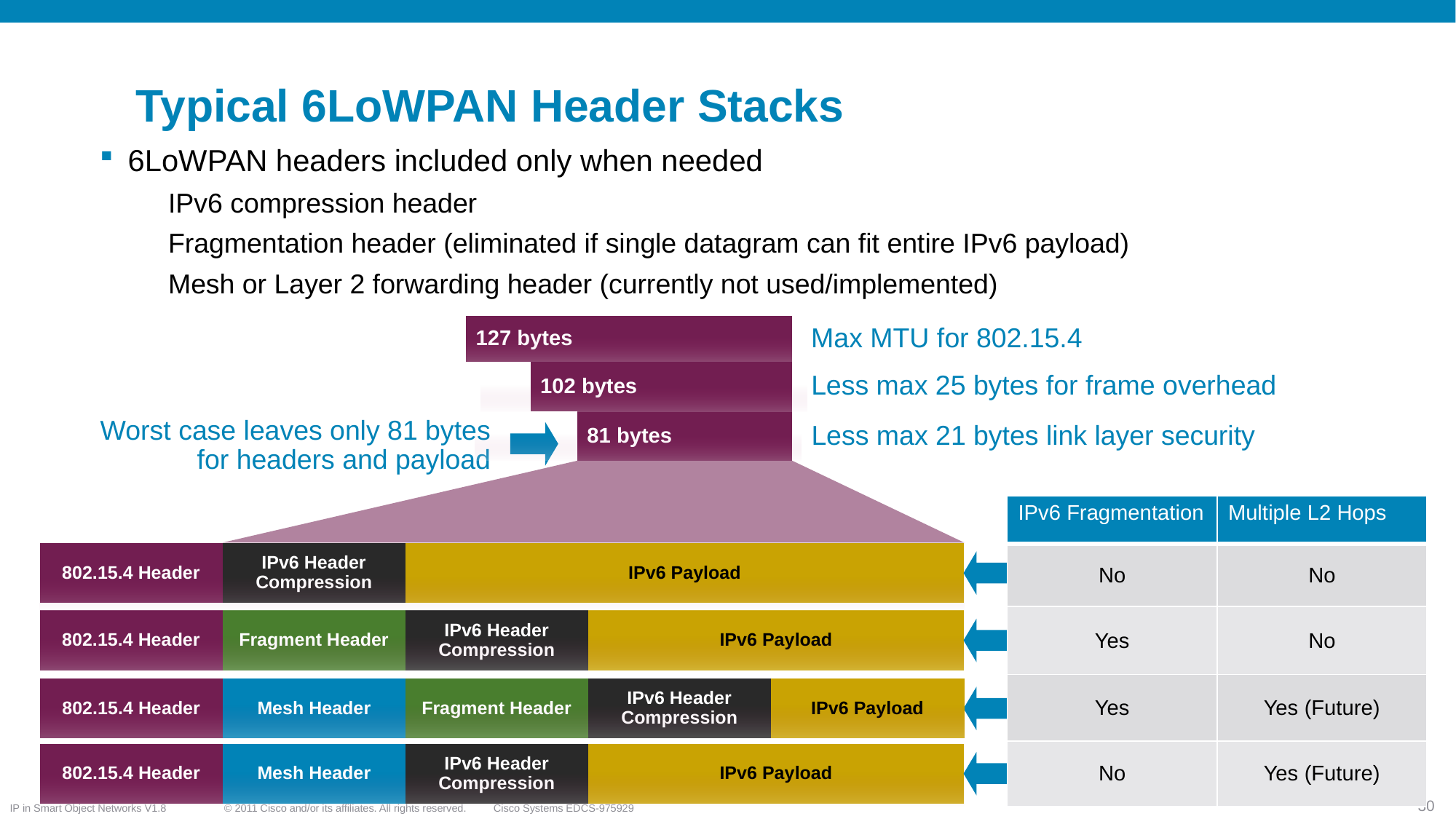

# Typical 6LoWPAN Header Stacks
6LoWPAN headers included only when needed
IPv6 compression header
Fragmentation header (eliminated if single datagram can fit entire IPv6 payload)
Mesh or Layer 2 forwarding header (currently not used/implemented)
127 bytes
Max MTU for 802.15.4

102 bytes
Less max 25 bytes for frame overhead

Worst case leaves only 81 bytes
for headers and payload
81 bytes
Less max 21 bytes link layer security

| IPv6 Fragmentation | Multiple L2 Hops |
| --- | --- |
| No | No |
| Yes | No |
| Yes | Yes (Future) |
| No | Yes (Future) |
802.15.4 Header
IPv6 Header
Compression
IPv6 Payload

802.15.4 Header
Fragment Header
IPv6 Header
Compression
IPv6 Payload

802.15.4 Header
Mesh Header
Fragment Header
IPv6 Header
Compression
IPv6 Payload

802.15.4 Header
Mesh Header
IPv6 Header
Compression
IPv6 Payload